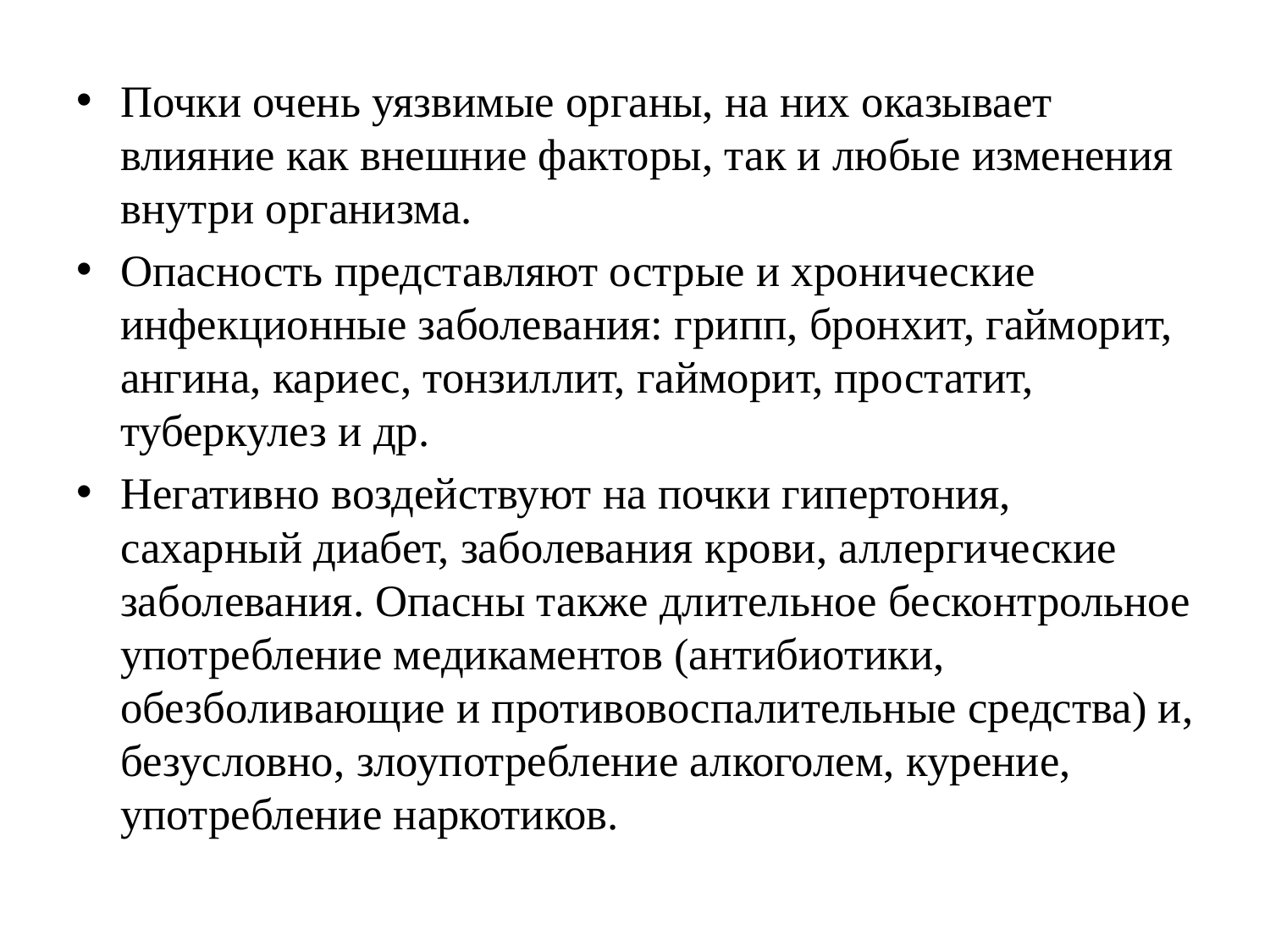

Почки очень уязвимые органы, на них оказывает влияние как внешние факторы, так и любые изменения внутри организма.
Опасность представляют острые и хронические инфекционные заболевания: грипп, бронхит, гайморит, ангина, кариес, тонзиллит, гайморит, простатит, туберкулез и др.
Негативно воздействуют на почки гипертония, сахарный диабет, заболевания крови, аллергические заболевания. Опасны также длительное бесконтрольное употребление медикаментов (антибиотики, обезболивающие и противовоспалительные средства) и, безусловно, злоупотребление алкоголем, курение, употребление наркотиков.